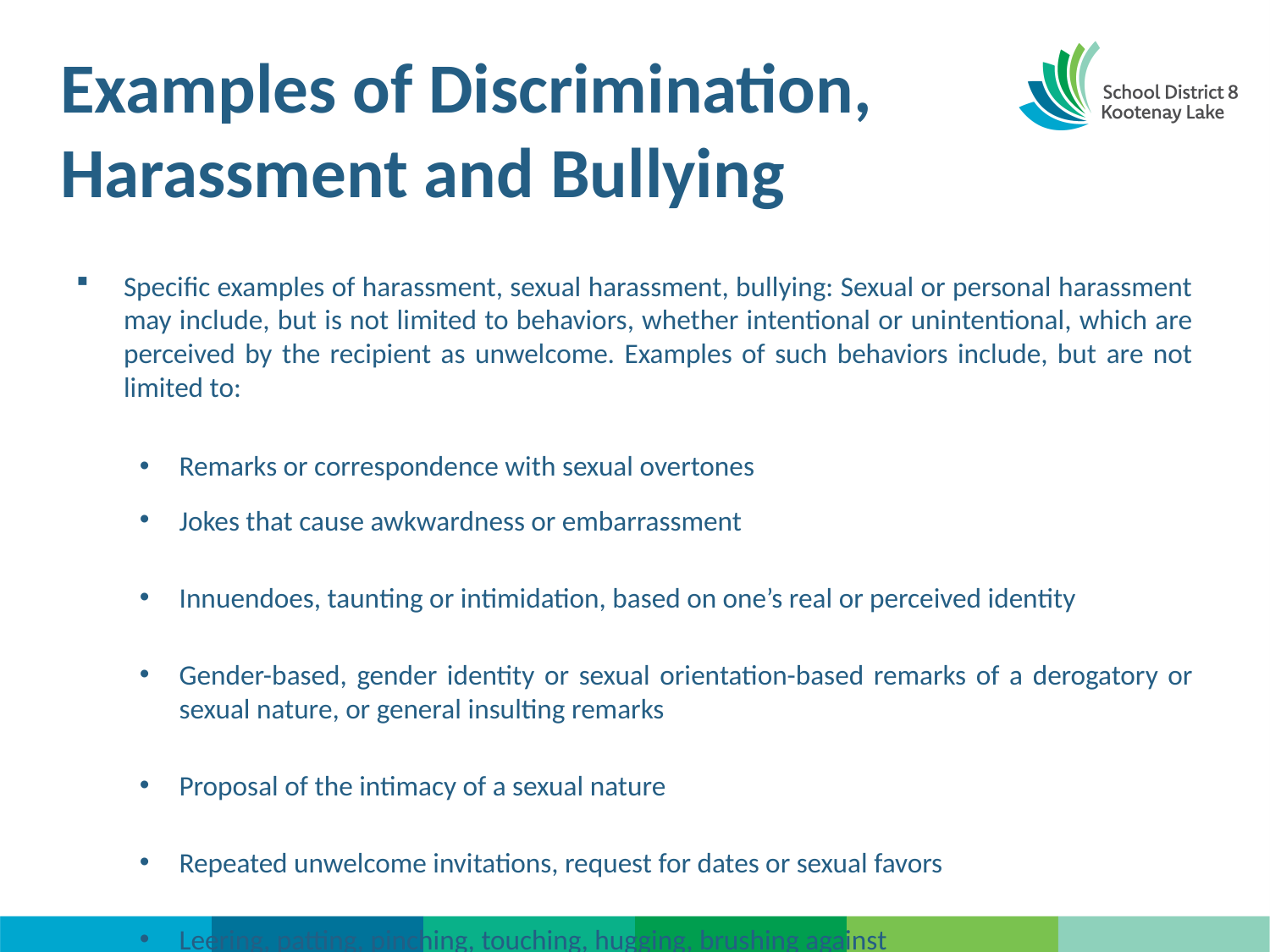

# Examples of Discrimination, Harassment and Bullying
Specific examples of harassment, sexual harassment, bullying: Sexual or personal harassment may include, but is not limited to behaviors, whether intentional or unintentional, which are perceived by the recipient as unwelcome. Examples of such behaviors include, but are not limited to:

Remarks or correspondence with sexual overtones

Jokes that cause awkwardness or embarrassment

Innuendoes, taunting or intimidation, based on one’s real or perceived identity

Gender-based, gender identity or sexual orientation-based remarks of a derogatory or sexual nature, or general insulting remarks

Proposal of the intimacy of a sexual nature

Repeated unwelcome invitations, request for dates or sexual favors

Leering, patting, pinching, touching, hugging, brushing against